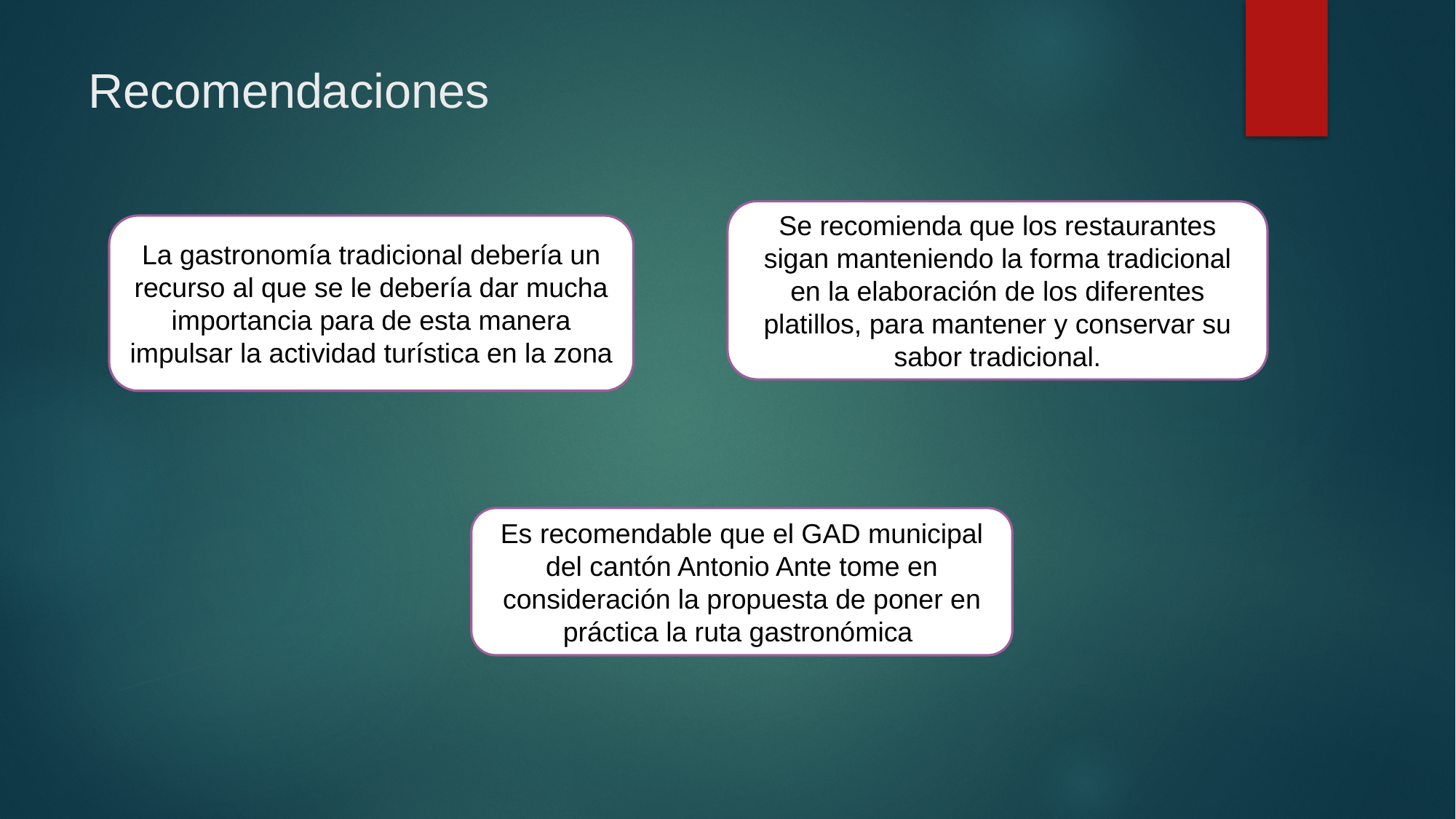

# Recomendaciones
Se recomienda que los restaurantes sigan manteniendo la forma tradicional en la elaboración de los diferentes platillos, para mantener y conservar su sabor tradicional.
La gastronomía tradicional debería un recurso al que se le debería dar mucha importancia para de esta manera impulsar la actividad turística en la zona
Es recomendable que el GAD municipal del cantón Antonio Ante tome en consideración la propuesta de poner en práctica la ruta gastronómica